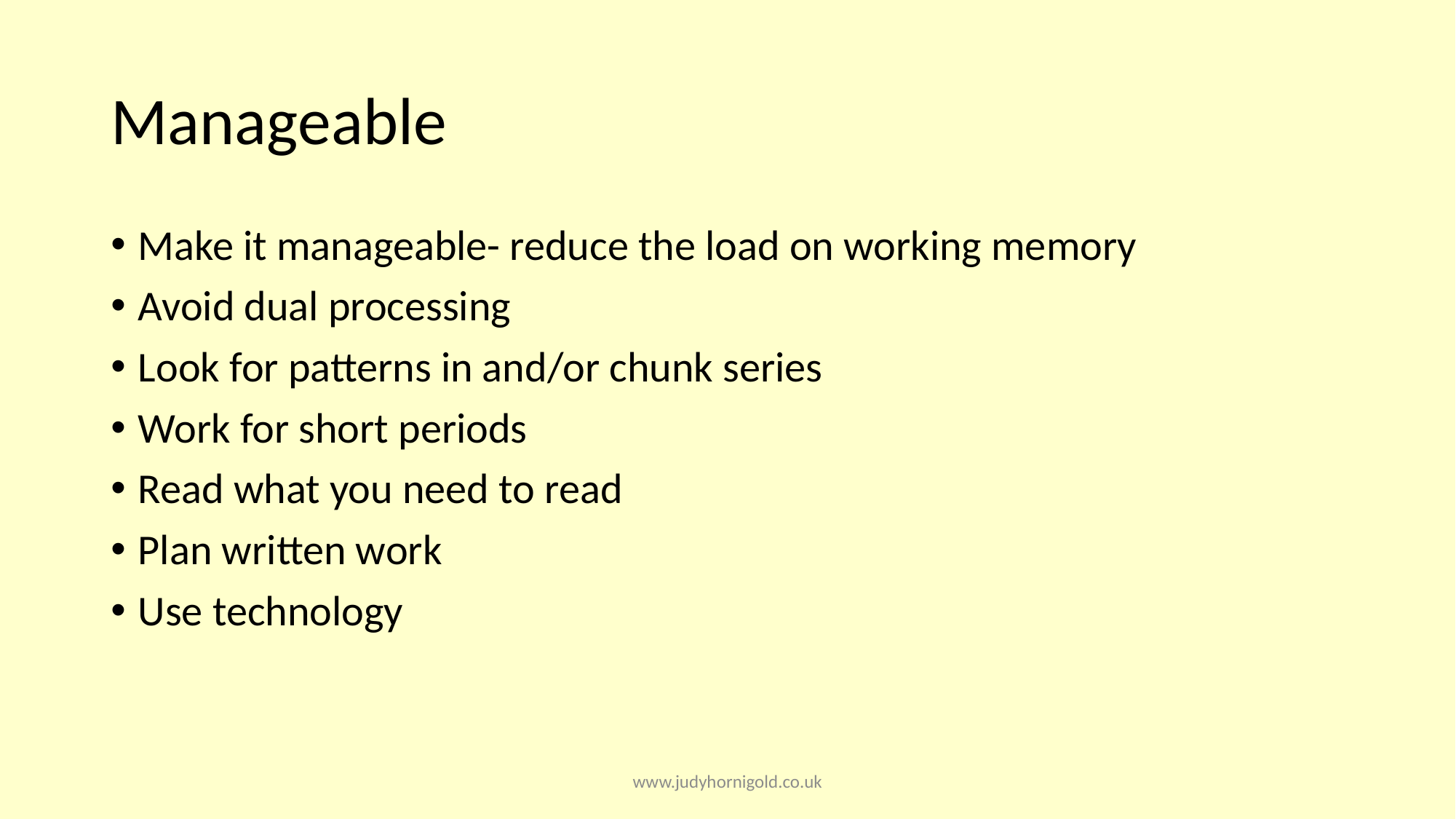

# Manageable
Make it manageable- reduce the load on working memory
Avoid dual processing
Look for patterns in and/or chunk series
Work for short periods
Read what you need to read
Plan written work
Use technology
www.judyhornigold.co.uk